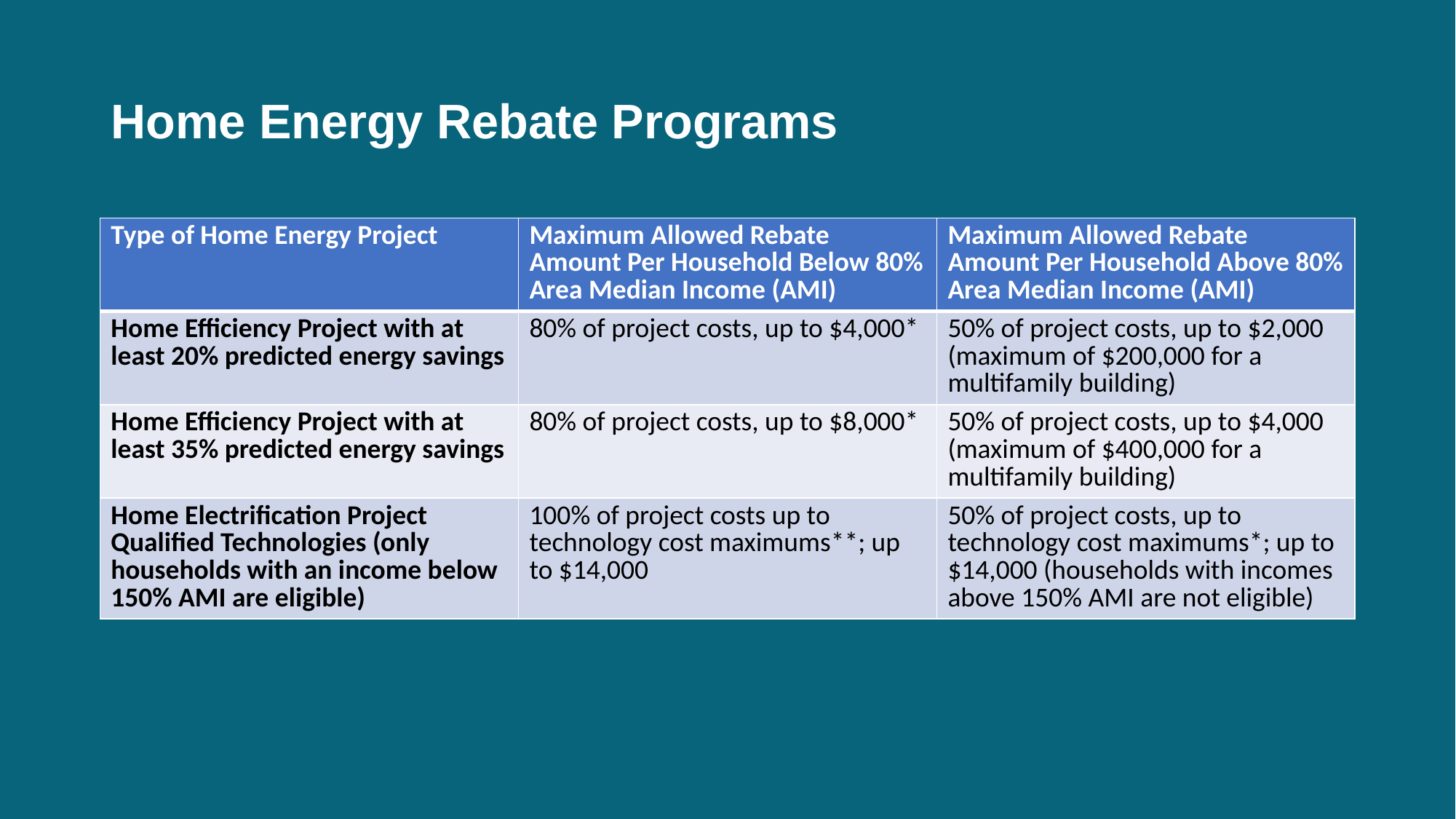

# Home Energy Rebate Programs
| Type of Home Energy Project | Maximum Allowed Rebate Amount Per Household Below 80% Area Median Income (AMI) | Maximum Allowed Rebate Amount Per Household Above 80% Area Median Income (AMI) |
| --- | --- | --- |
| Home Efficiency Project with at least 20% predicted energy savings | 80% of project costs, up to $4,000\* | 50% of project costs, up to $2,000 (maximum of $200,000 for a multifamily building) |
| Home Efficiency Project with at least 35% predicted energy savings | 80% of project costs, up to $8,000\* | 50% of project costs, up to $4,000 (maximum of $400,000 for a multifamily building) |
| Home Electrification Project Qualified Technologies (only households with an income below 150% AMI are eligible) | 100% of project costs up to technology cost maximums\*\*; up to $14,000 | 50% of project costs, up to technology cost maximums\*; up to $14,000 (households with incomes above 150% AMI are not eligible) |